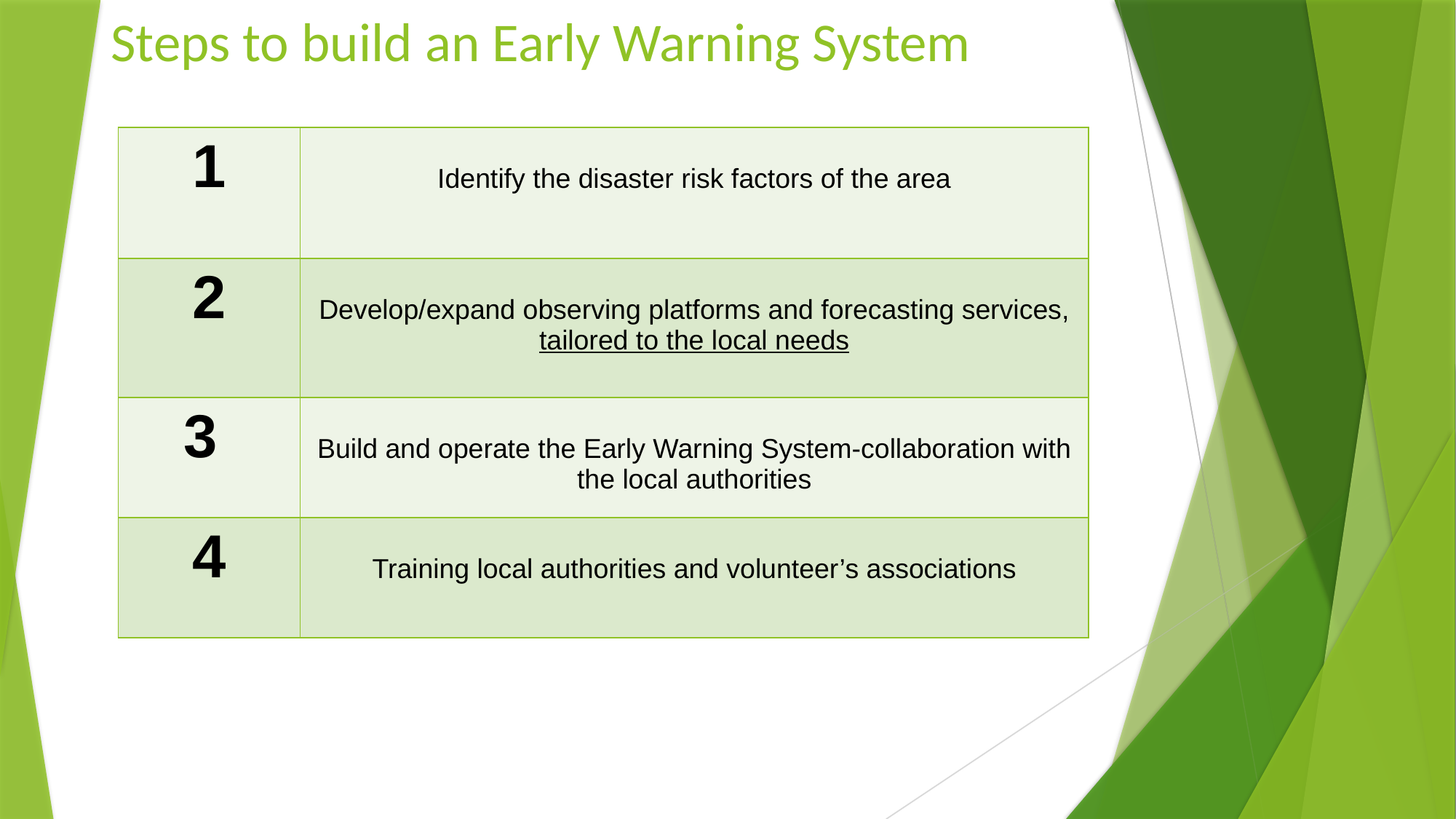

Steps to build an Early Warning System
| 1 | Identify the disaster risk factors of the area |
| --- | --- |
| 2 | Develop/expand observing platforms and forecasting services, tailored to the local needs |
| 3 | Build and operate the Early Warning System-collaboration with the local authorities |
| 4 | Training local authorities and volunteer’s associations |